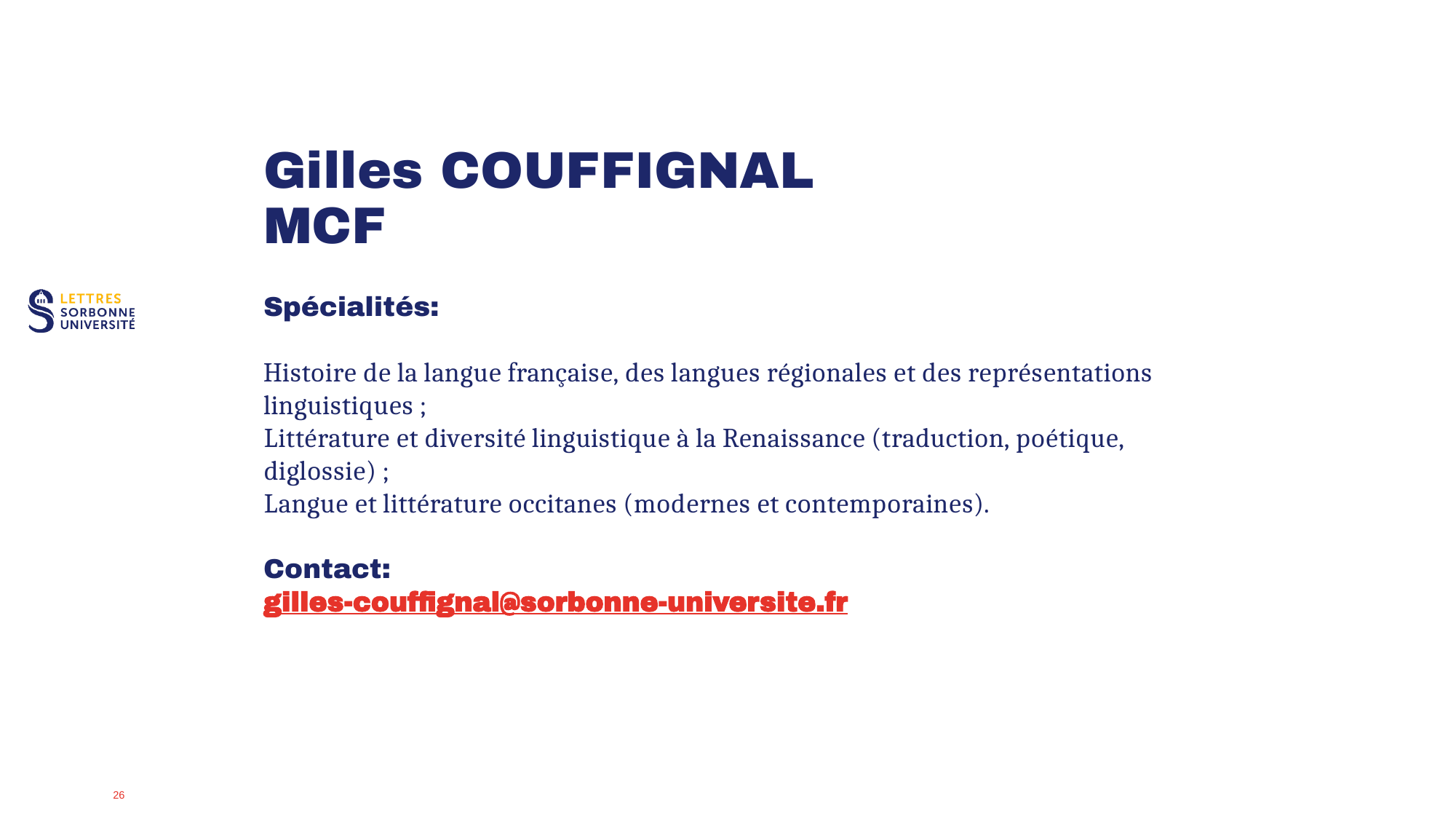

# Gilles COUFFIGNAL MCF
Spécialités:

Histoire de la langue française, des langues régionales et des représentations linguistiques ;
Littérature et diversité linguistique à la Renaissance (traduction, poétique, diglossie) ;
Langue et littérature occitanes (modernes et contemporaines).

Contact:
gilles-couffignal@sorbonne-universite.fr